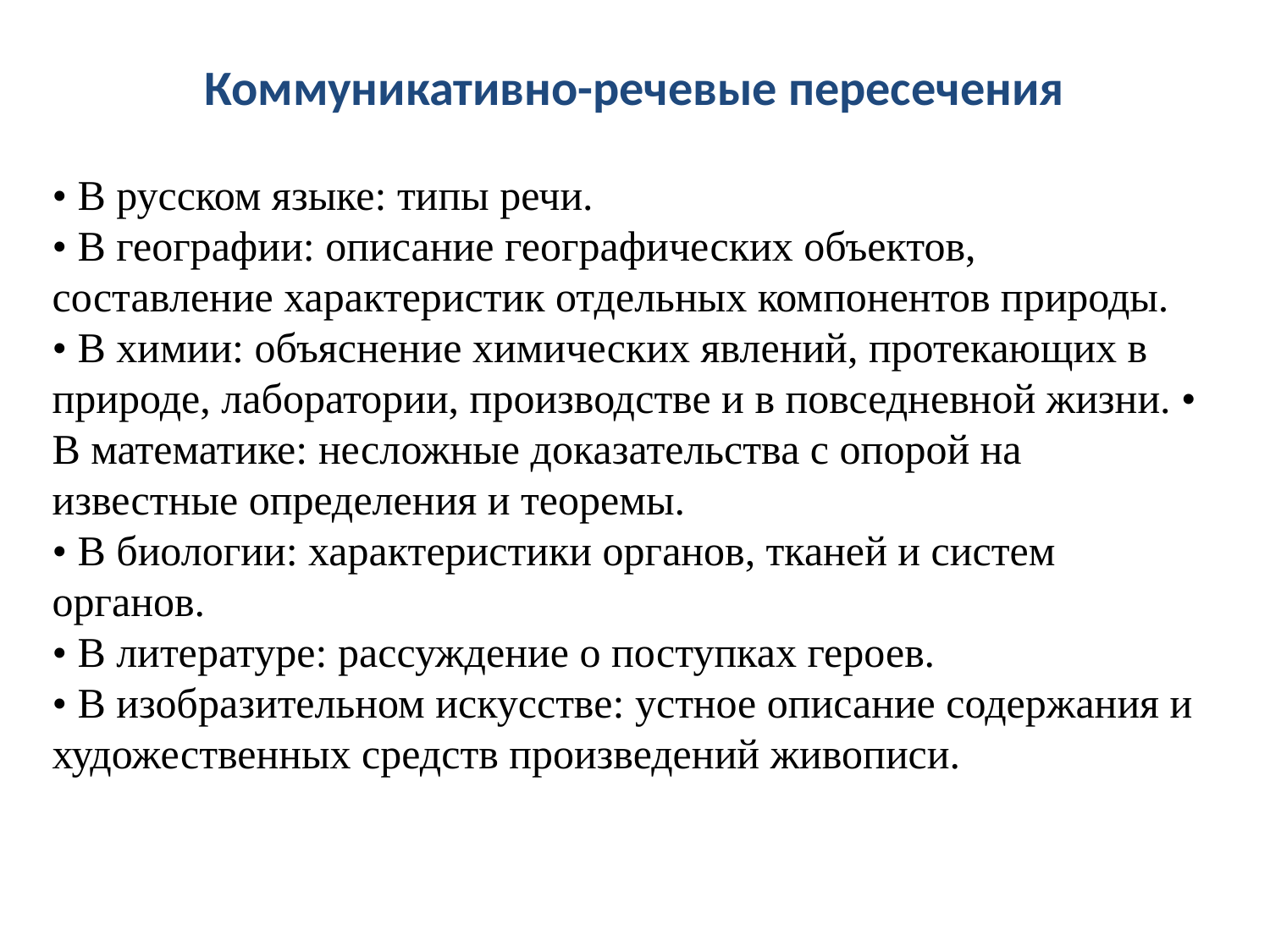

Коммуникативно-речевые пересечения
• В русском языке: типы речи.
• В географии: описание географических объектов, составление характеристик отдельных компонентов природы.
• В химии: объяснение химических явлений, протекающих в природе, лаборатории, производстве и в повседневной жизни. • В математике: несложные доказательства с опорой на известные определения и теоремы.
• В биологии: характеристики органов, тканей и систем органов.
• В литературе: рассуждение о поступках героев.
• В изобразительном искусстве: устное описание содержания и художественных средств произведений живописи.